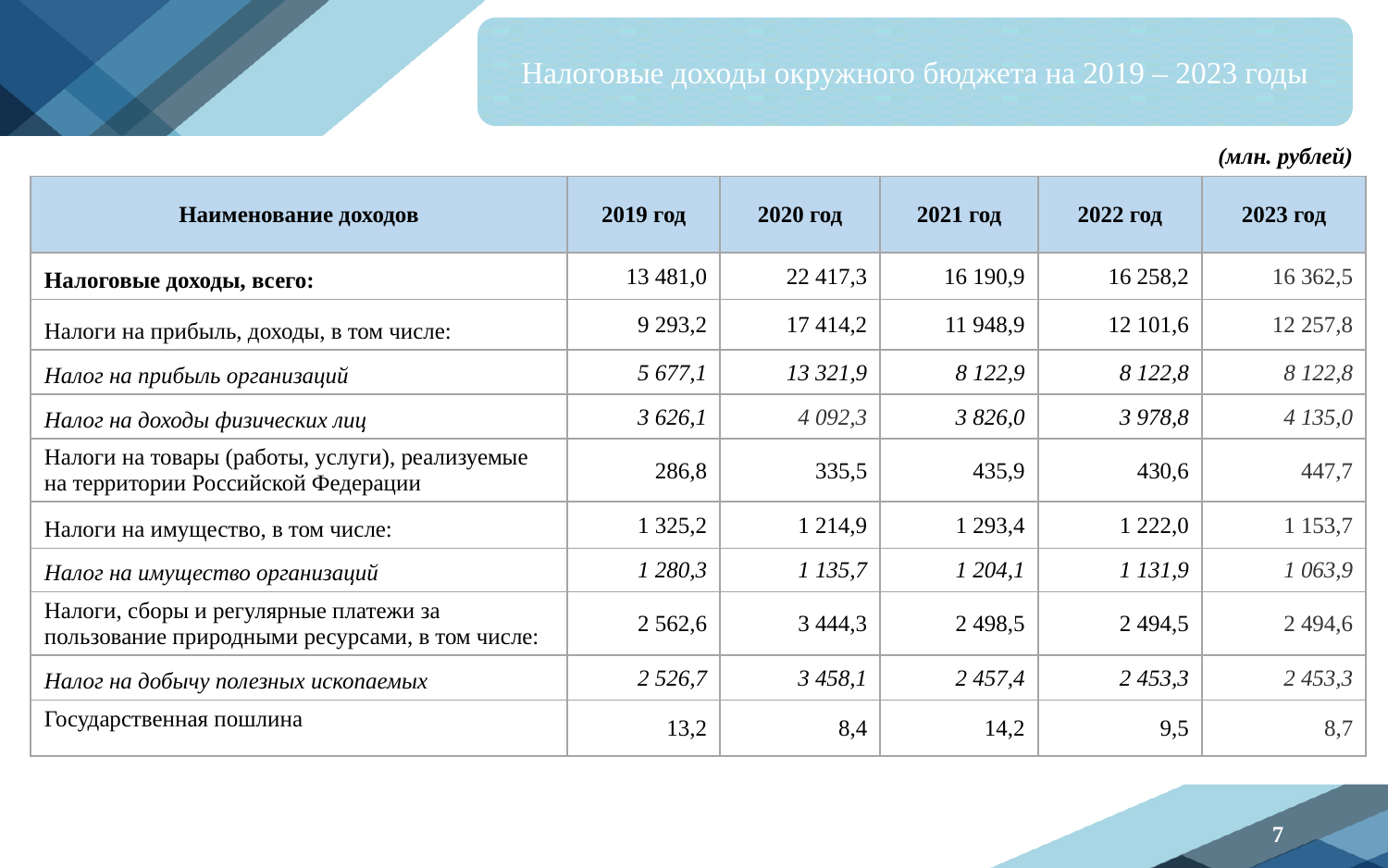

Налоговые доходы окружного бюджета на 2019 – 2023 годы
 (млн. рублей)
| Наименование доходов | 2019 год | 2020 год | 2021 год | 2022 год | 2023 год |
| --- | --- | --- | --- | --- | --- |
| Налоговые доходы, всего: | 13 481,0 | 22 417,3 | 16 190,9 | 16 258,2 | 16 362,5 |
| Налоги на прибыль, доходы, в том числе: | 9 293,2 | 17 414,2 | 11 948,9 | 12 101,6 | 12 257,8 |
| Налог на прибыль организаций | 5 677,1 | 13 321,9 | 8 122,9 | 8 122,8 | 8 122,8 |
| Налог на доходы физических лиц | 3 626,1 | 4 092,3 | 3 826,0 | 3 978,8 | 4 135,0 |
| Налоги на товары (работы, услуги), реализуемые на территории Российской Федерации | 286,8 | 335,5 | 435,9 | 430,6 | 447,7 |
| Налоги на имущество, в том числе: | 1 325,2 | 1 214,9 | 1 293,4 | 1 222,0 | 1 153,7 |
| Налог на имущество организаций | 1 280,3 | 1 135,7 | 1 204,1 | 1 131,9 | 1 063,9 |
| Налоги, сборы и регулярные платежи за пользование природными ресурсами, в том числе: | 2 562,6 | 3 444,3 | 2 498,5 | 2 494,5 | 2 494,6 |
| Налог на добычу полезных ископаемых | 2 526,7 | 3 458,1 | 2 457,4 | 2 453,3 | 2 453,3 |
| Государственная пошлина | 13,2 | 8,4 | 14,2 | 9,5 | 8,7 |
7